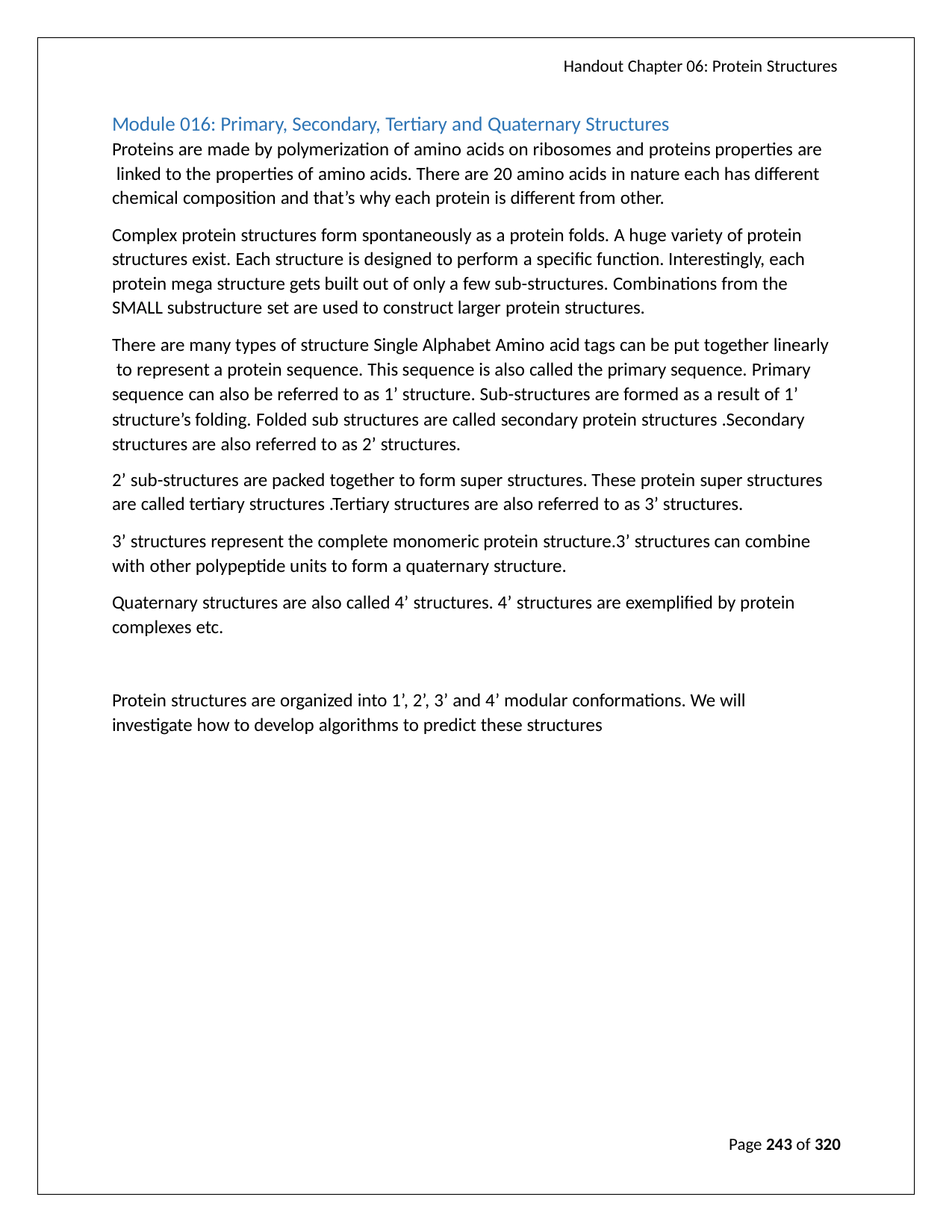

Handout Chapter 06: Protein Structures

Module 016: Primary, Secondary, Tertiary and Quaternary Structures
Proteins are made by polymerization of amino acids on ribosomes and proteins properties are  linked to the properties of amino acids. There are 20 amino acids in nature each has different  chemical composition and that’s why each protein is different from other.
Complex protein structures form spontaneously as a protein folds. A huge variety of protein  structures exist. Each structure is designed to perform a specific function. Interestingly, each  protein mega structure gets built out of only a few sub-structures. Combinations from the  SMALL substructure set are used to construct larger protein structures.
There are many types of structure Single Alphabet Amino acid tags can be put together linearly  to represent a protein sequence. This sequence is also called the primary sequence. Primary  sequence can also be referred to as 1’ structure. Sub-structures are formed as a result of 1’
structure’s folding. Folded sub structures are called secondary protein structures .Secondary  structures are also referred to as 2’ structures.
2’ sub-structures are packed together to form super structures. These protein super structures  are called tertiary structures .Tertiary structures are also referred to as 3’ structures.
3’ structures represent the complete monomeric protein structure.3’ structures can combine  with other polypeptide units to form a quaternary structure.
Quaternary structures are also called 4’ structures. 4’ structures are exemplified by protein  complexes etc.

Protein structures are organized into 1’, 2’, 3’ and 4’ modular conformations. We will  investigate how to develop algorithms to predict these structures
Page 243 of 320